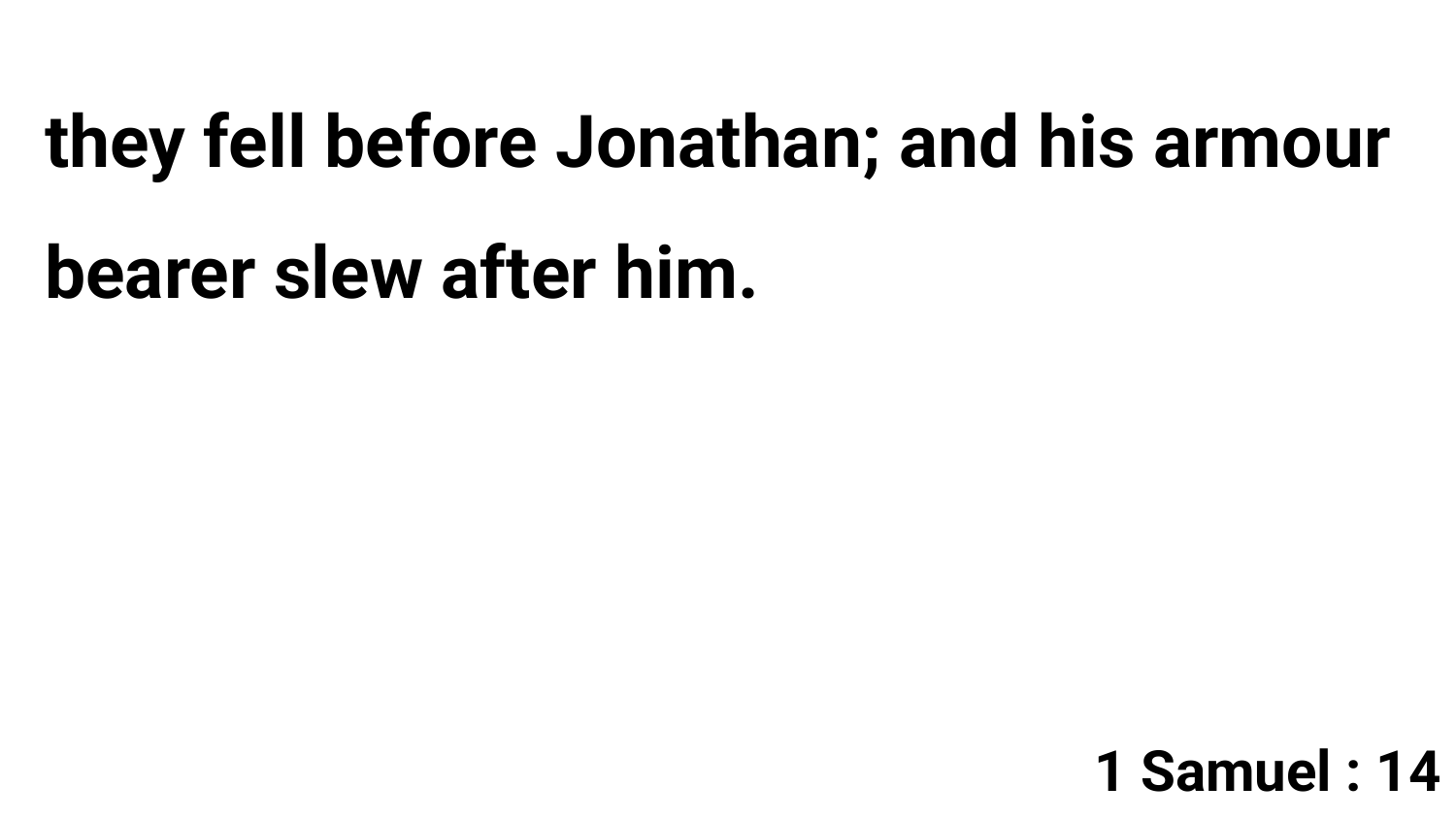

they fell before Jonathan; and his armour bearer slew after him.
1 Samuel : 14